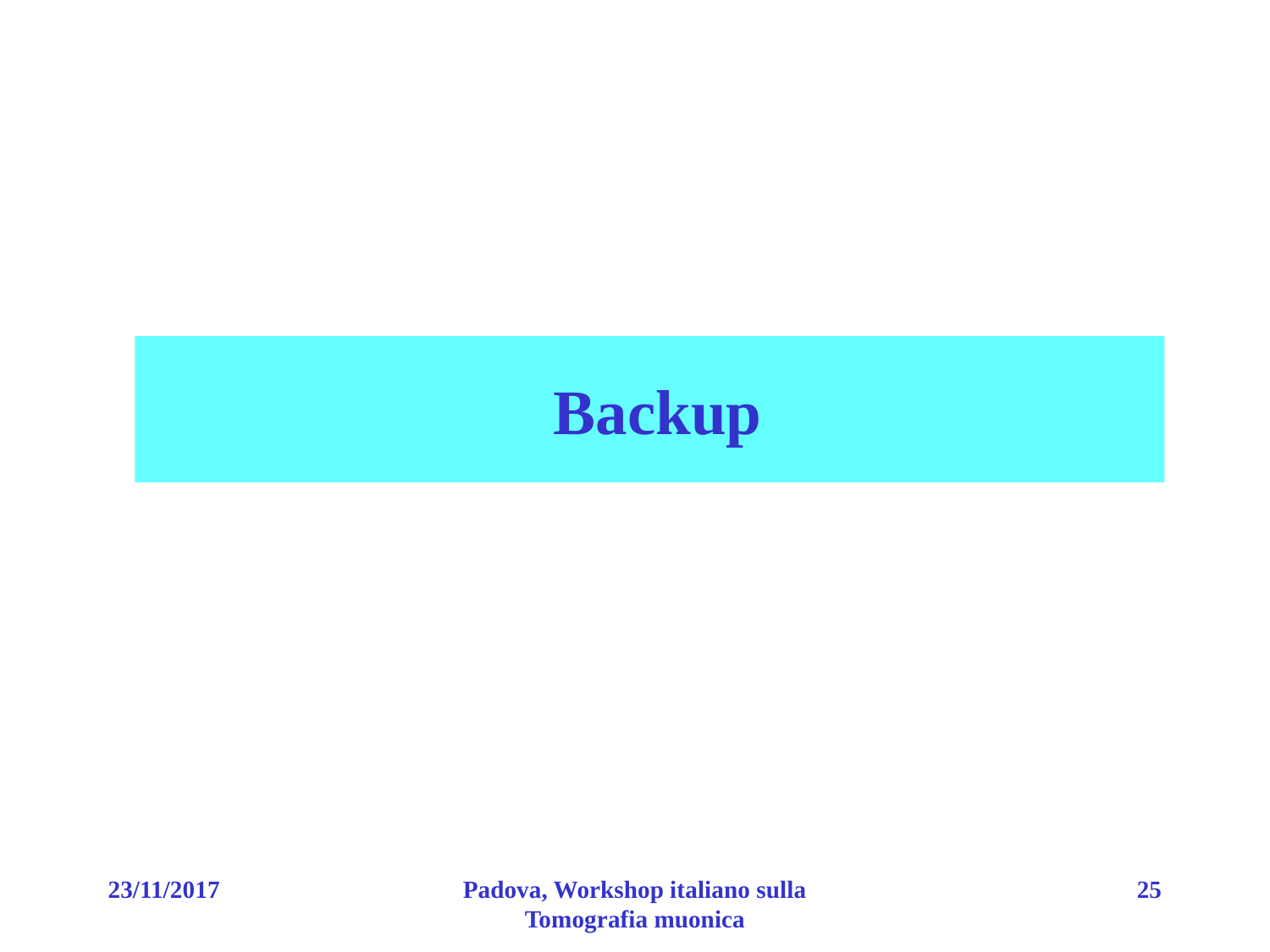

# Backup
23/11/2017
Padova, Workshop italiano sulla Tomografia muonica
25